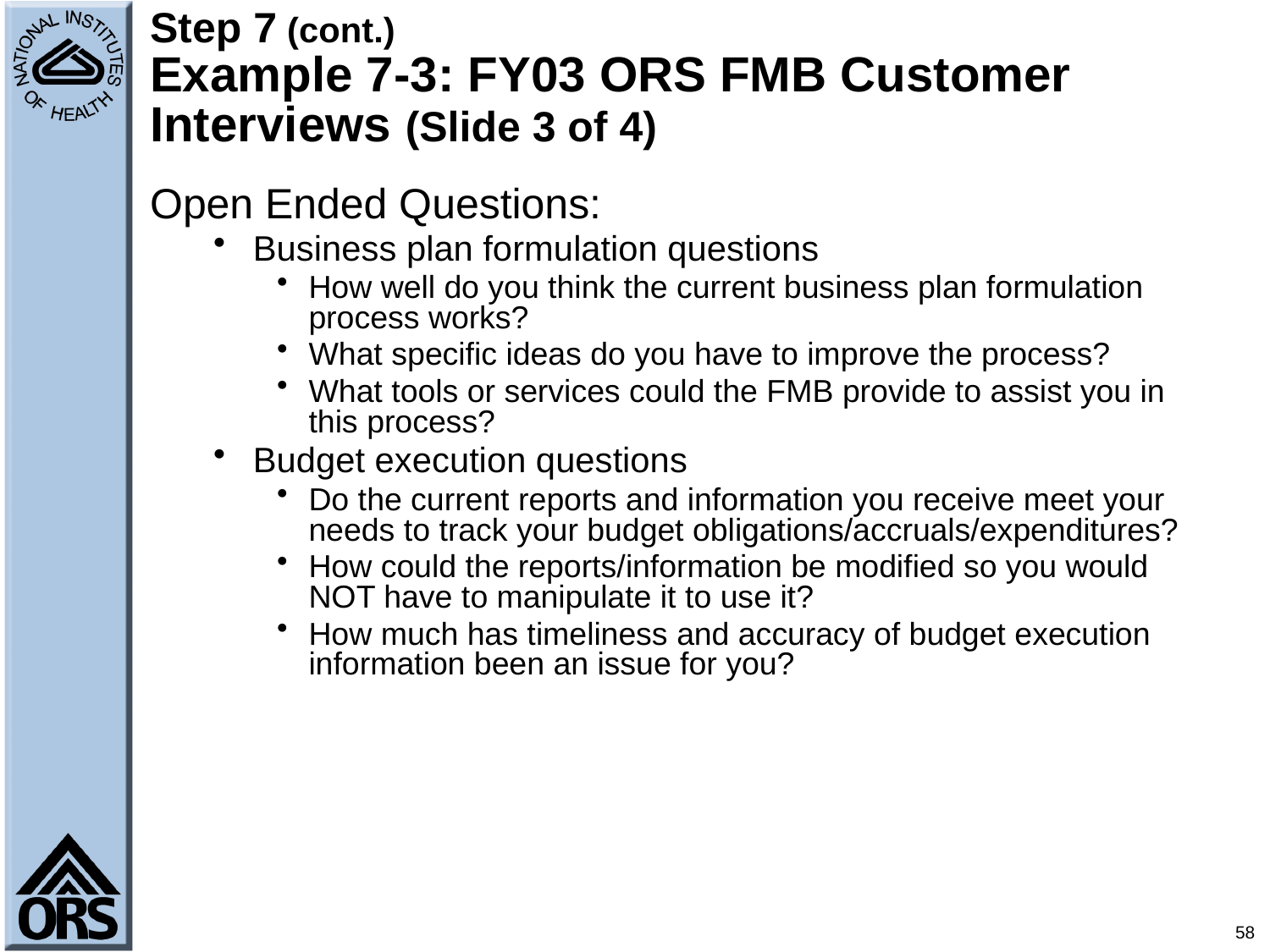

# Step 7 (cont.) Example 7-3: FY03 ORS FMB Customer Interviews (Slide 3 of 4)
Open Ended Questions:
Business plan formulation questions
How well do you think the current business plan formulation process works?
What specific ideas do you have to improve the process?
What tools or services could the FMB provide to assist you in this process?
Budget execution questions
Do the current reports and information you receive meet your needs to track your budget obligations/accruals/expenditures?
How could the reports/information be modified so you would NOT have to manipulate it to use it?
How much has timeliness and accuracy of budget execution information been an issue for you?
58